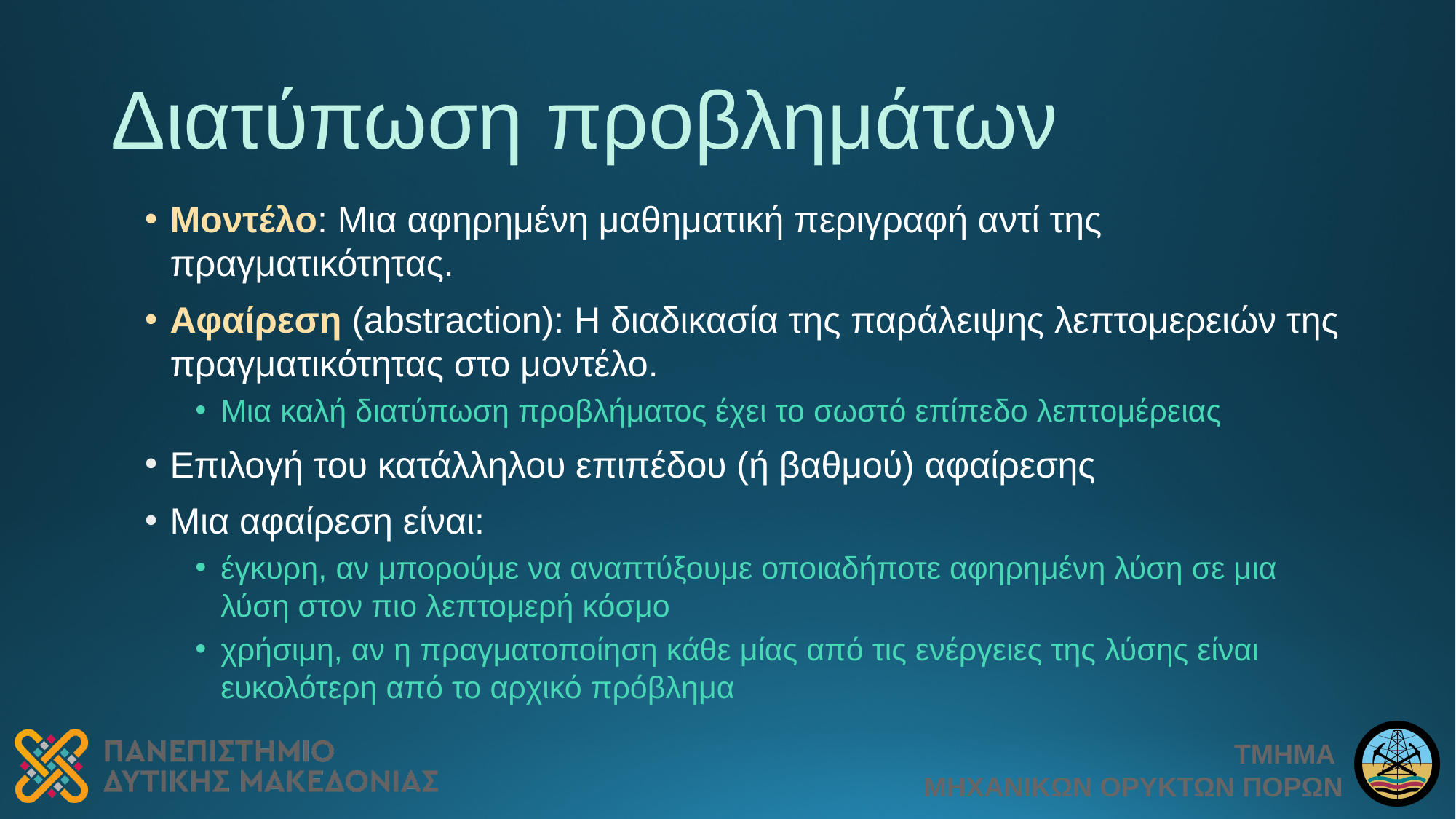

# Διατύπωση προβλημάτων
Μοντέλο: Μια αφηρημένη μαθηματική περιγραφή αντί της πραγματικότητας.
Αφαίρεση (abstraction): Η διαδικασία της παράλειψης λεπτομερειών της πραγματικότητας στο μοντέλο.
Μια καλή διατύπωση προβλήματος έχει το σωστό επίπεδο λεπτομέρειας
Επιλογή του κατάλληλου επιπέδου (ή βαθμού) αφαίρεσης
Μια αφαίρεση είναι:
έγκυρη, αν μπορούμε να αναπτύξουμε οποιαδήποτε αφηρημένη λύση σε μια λύση στον πιο λεπτομερή κόσμο
χρήσιμη, αν η πραγματοποίηση κάθε μίας από τις ενέργειες της λύσης είναι ευκολότερη από το αρχικό πρόβλημα